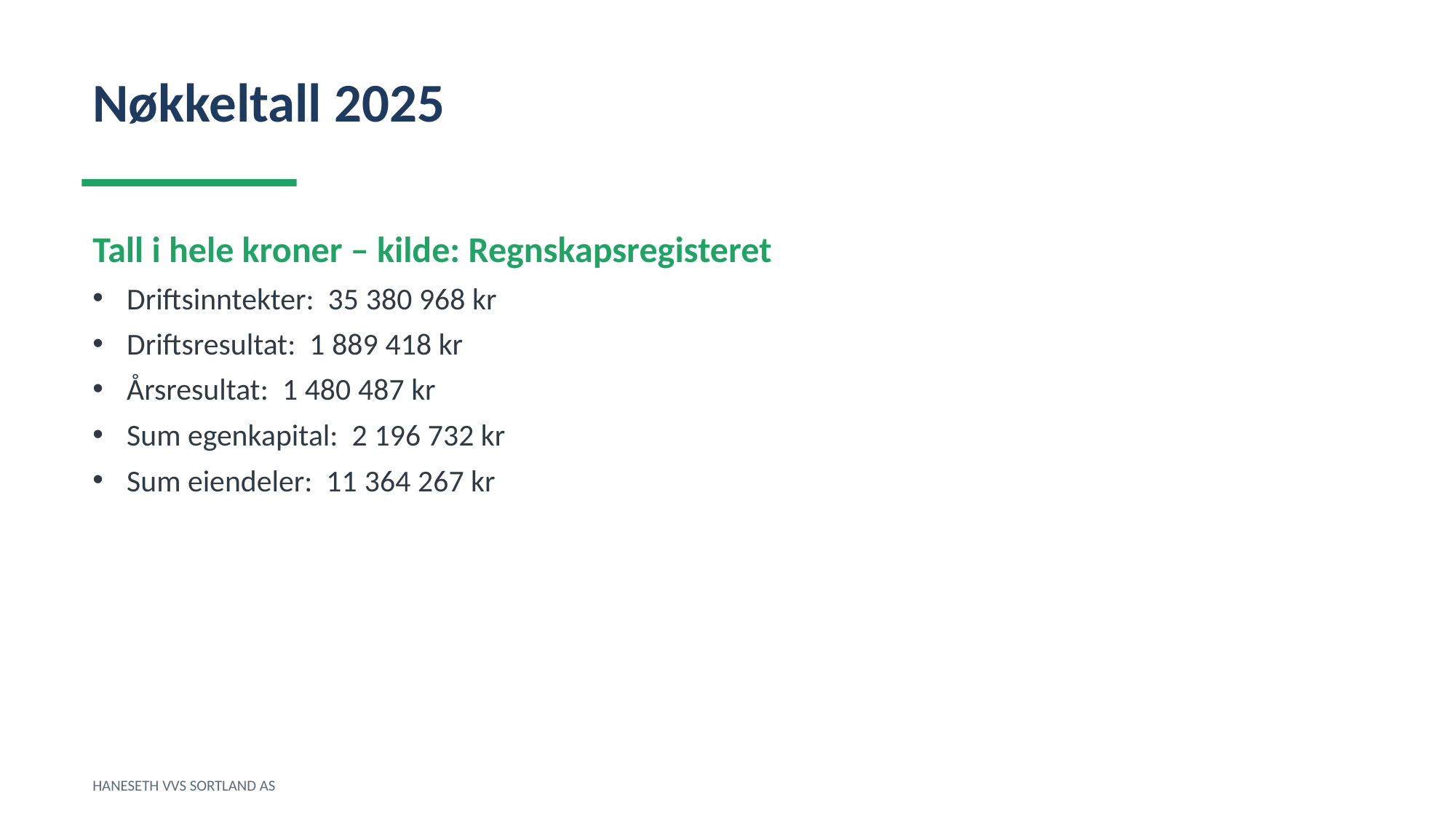

Nøkkeltall 2025

Tall i hele kroner – kilde: Regnskapsregisteret
Driftsinntekter:  35 380 968 kr
Driftsresultat:  1 889 418 kr
Årsresultat:  1 480 487 kr
Sum egenkapital:  2 196 732 kr
Sum eiendeler:  11 364 267 kr
HANESETH VVS SORTLAND AS